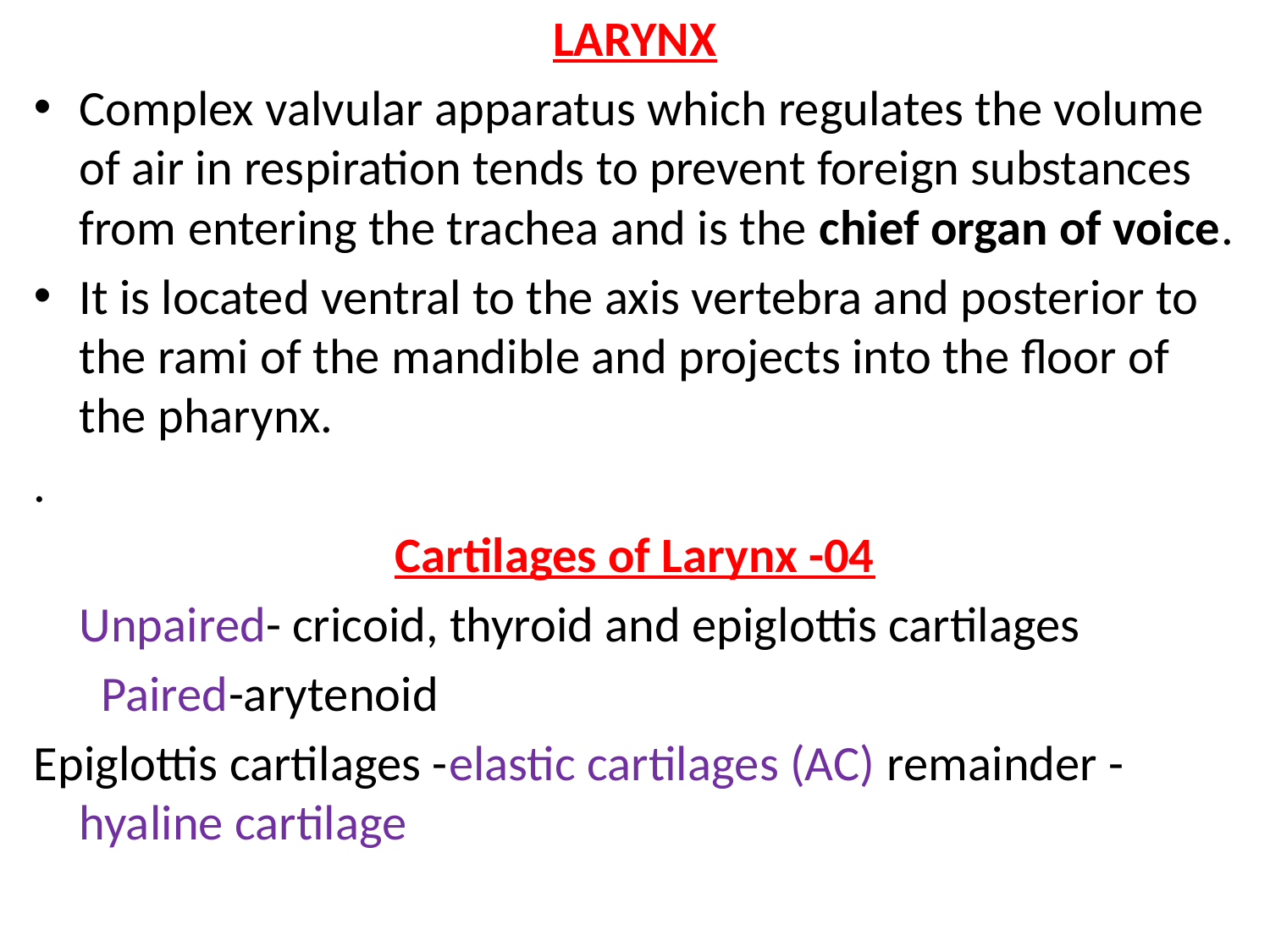

LARYNX
Complex valvular apparatus which regulates the volume of air in respiration tends to prevent foreign substances from entering the trachea and is the chief organ of voice.
It is located ventral to the axis vertebra and posterior to the rami of the mandible and projects into the floor of the pharynx.
.
Cartilages of Larynx -04
	Unpaired- cricoid, thyroid and epiglottis cartilages
      Paired-arytenoid
Epiglottis cartilages -elastic cartilages (AC) remainder -hyaline cartilage